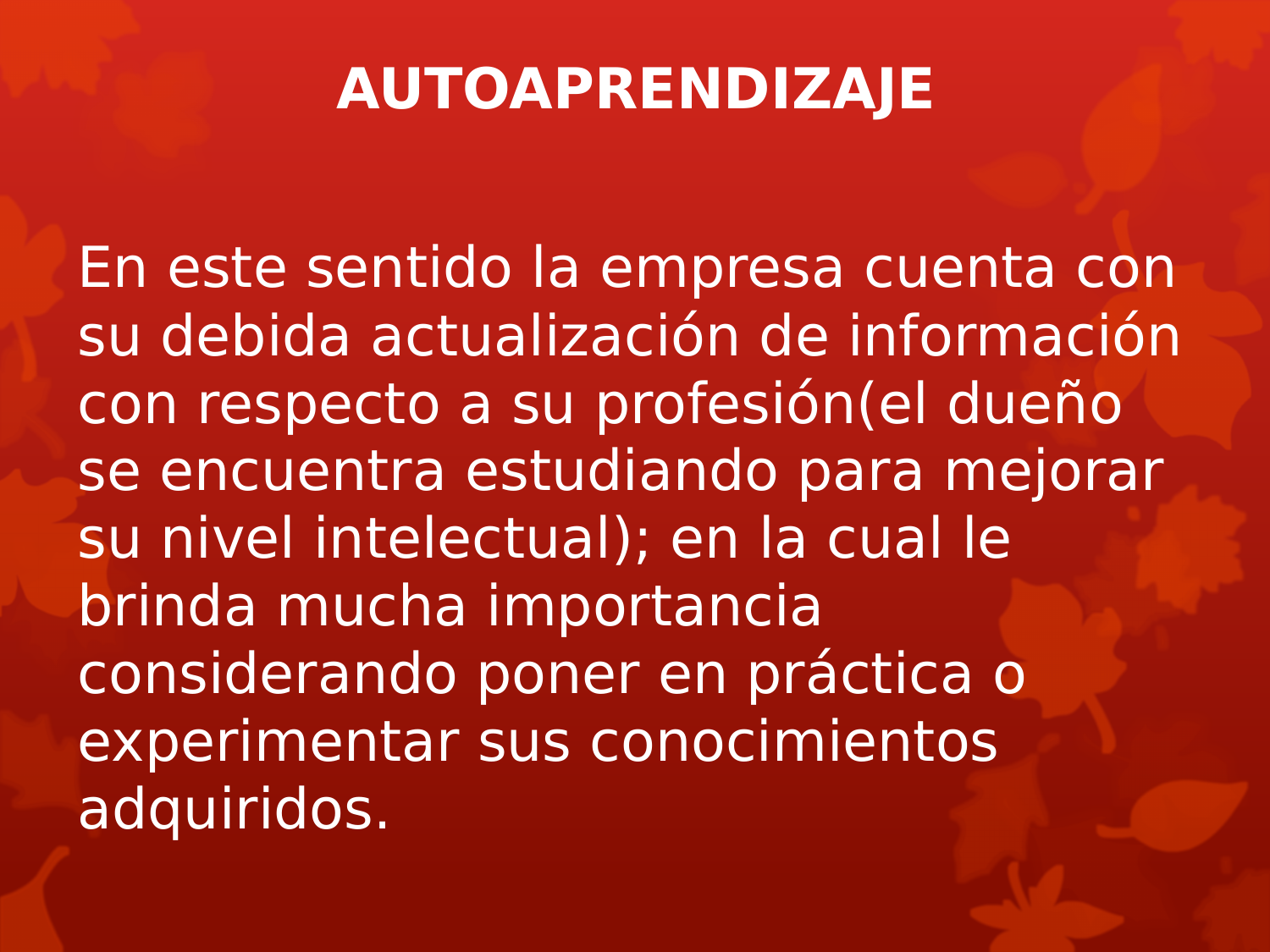

AUTOAPRENDIZAJE

En este sentido la empresa cuenta con su debida actualización de información con respecto a su profesión(el dueño se encuentra estudiando para mejorar su nivel intelectual); en la cual le brinda mucha importancia considerando poner en práctica o experimentar sus conocimientos adquiridos.